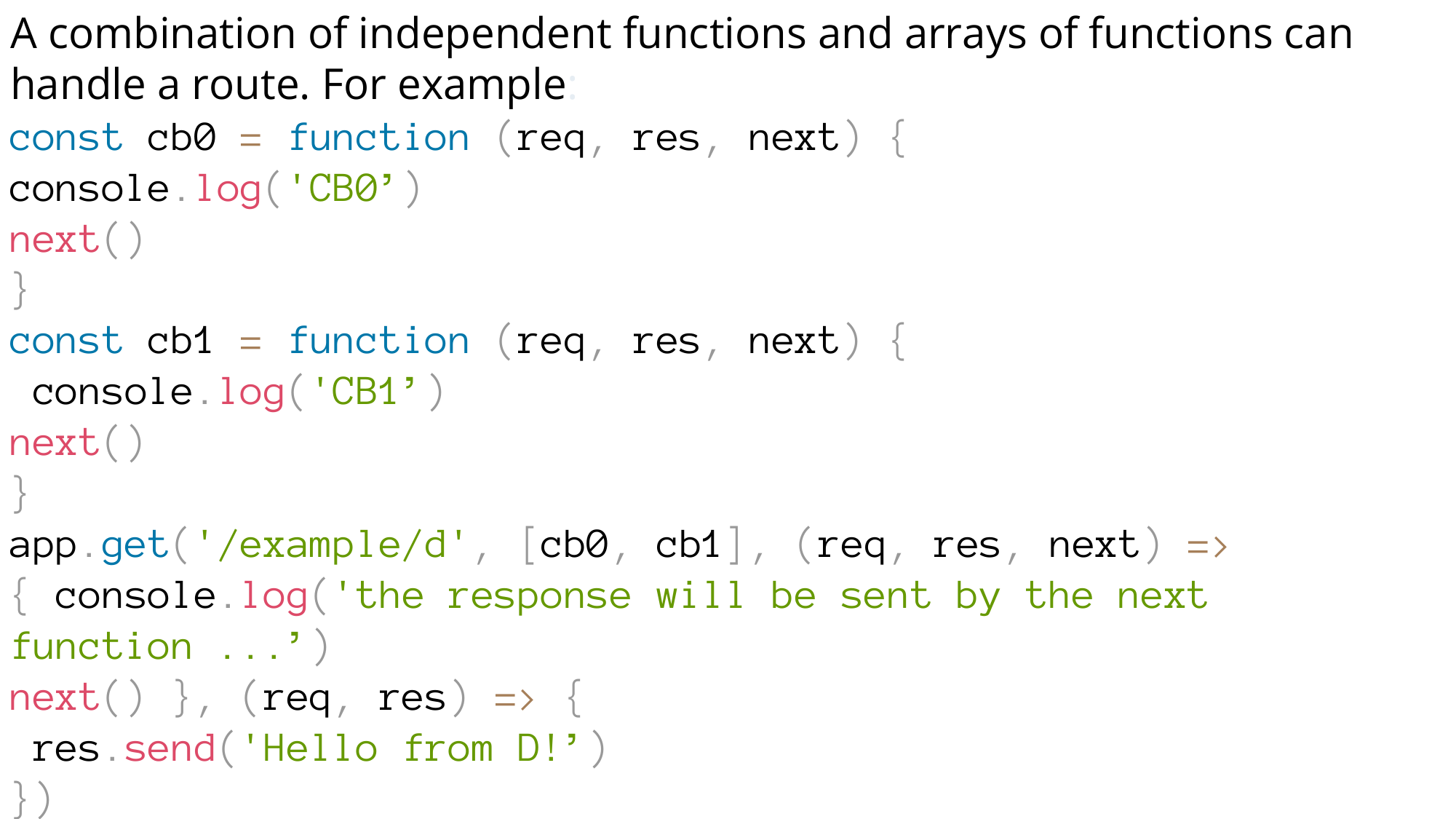

A combination of independent functions and arrays of functions can handle a route. For example:
const cb0 = function (req, res, next) {
console.log('CB0’)
next()
}
const cb1 = function (req, res, next) {
 console.log('CB1’)
next()
}
app.get('/example/d', [cb0, cb1], (req, res, next) => { console.log('the response will be sent by the next function ...’)
next() }, (req, res) => {
 res.send('Hello from D!’)
})